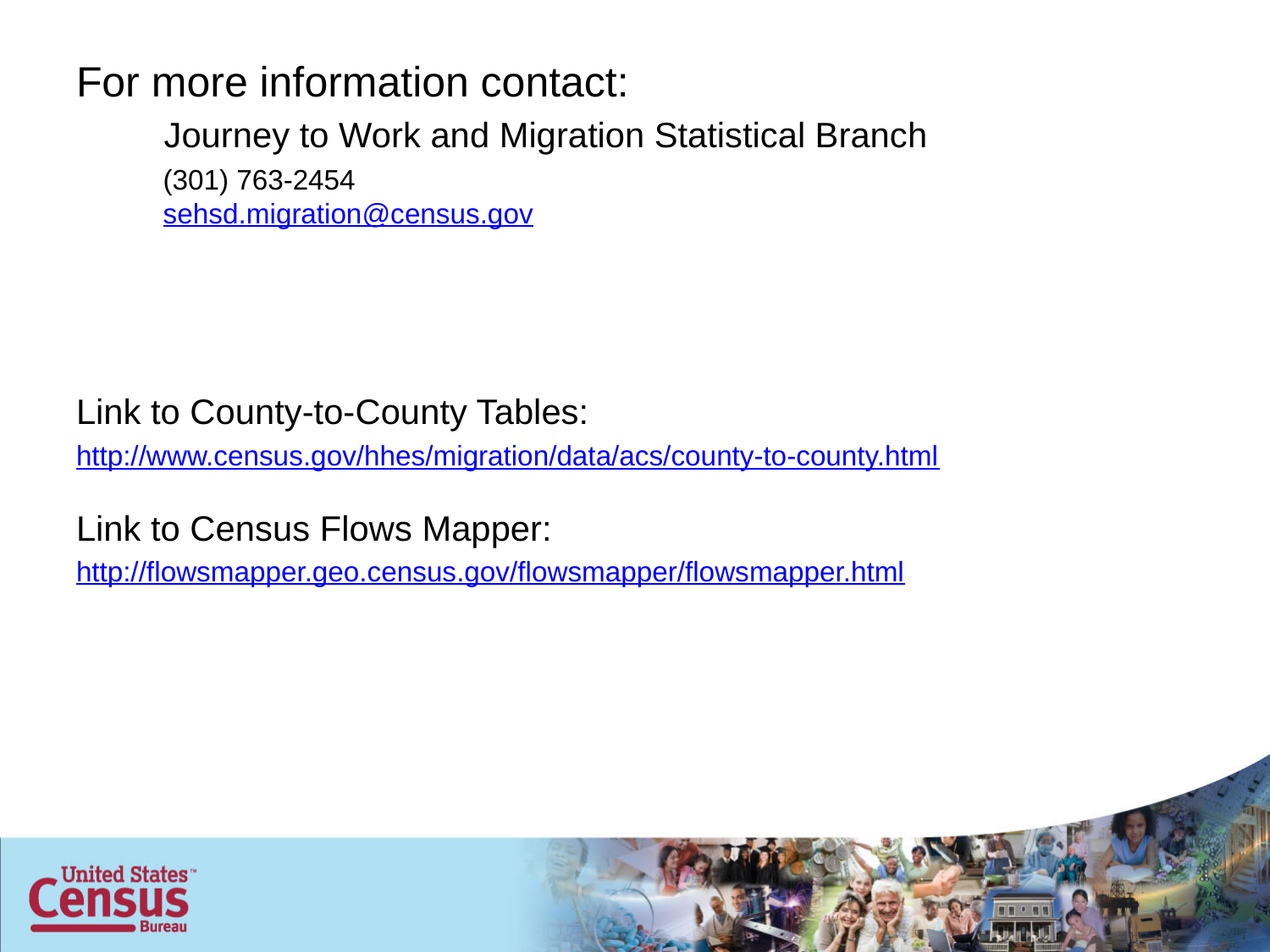

For more information contact:
         Journey to Work and Migration Statistical Branch
   (301) 763-2454
   sehsd.migration@census.gov
Link to County-to-County Tables:
http://www.census.gov/hhes/migration/data/acs/county-to-county.html
Link to Census Flows Mapper:
http://flowsmapper.geo.census.gov/flowsmapper/flowsmapper.html